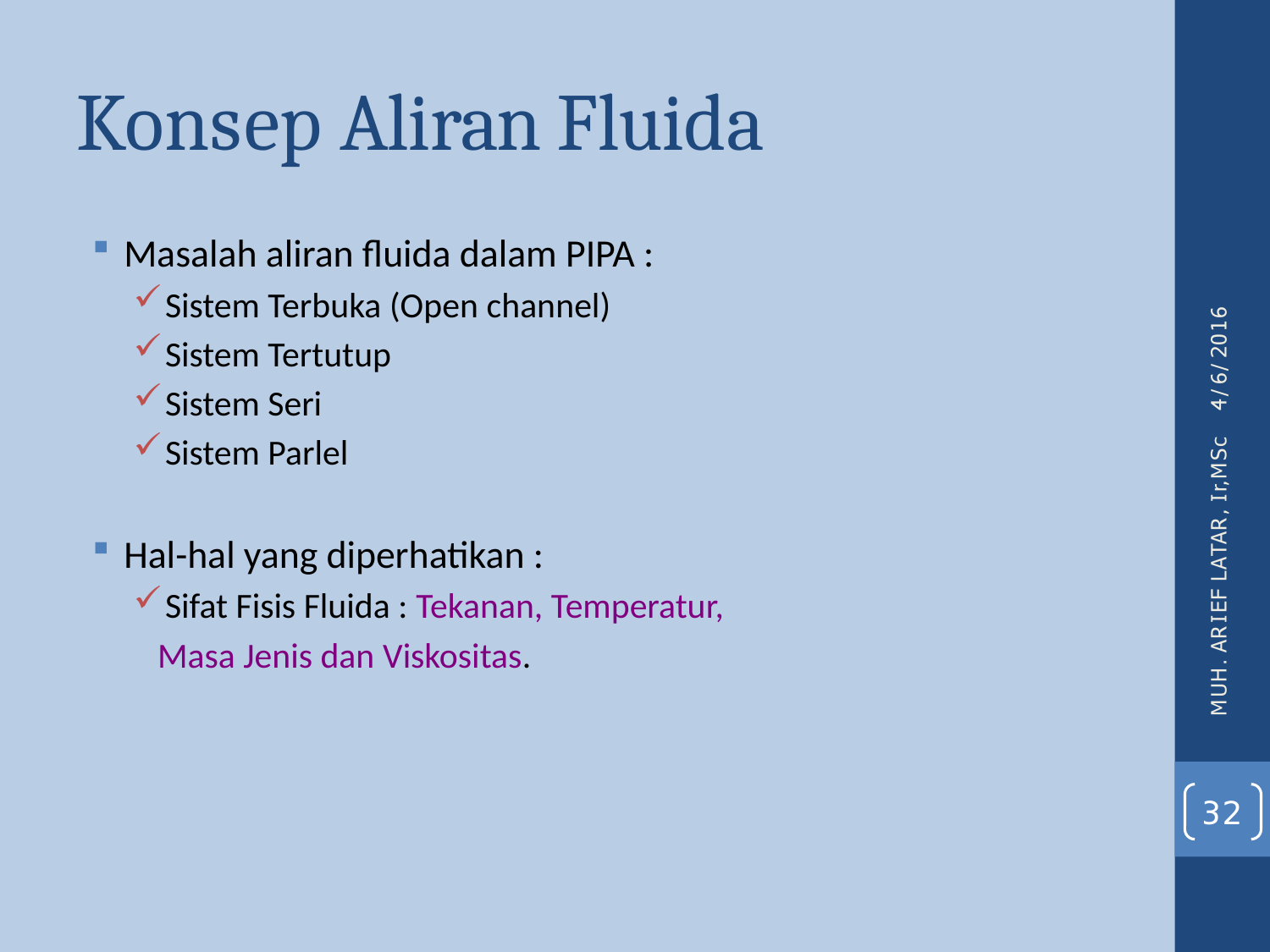

# Konsep Aliran Fluida
Masalah aliran fluida dalam PIPA :
Sistem Terbuka (Open channel)
Sistem Tertutup
Sistem Seri
Sistem Parlel

Hal-hal yang diperhatikan :
Sifat Fisis Fluida : Tekanan, Temperatur,
   Masa Jenis dan Viskositas.
4/6/2016
MUH. ARIEF LATAR, Ir,MSc
32